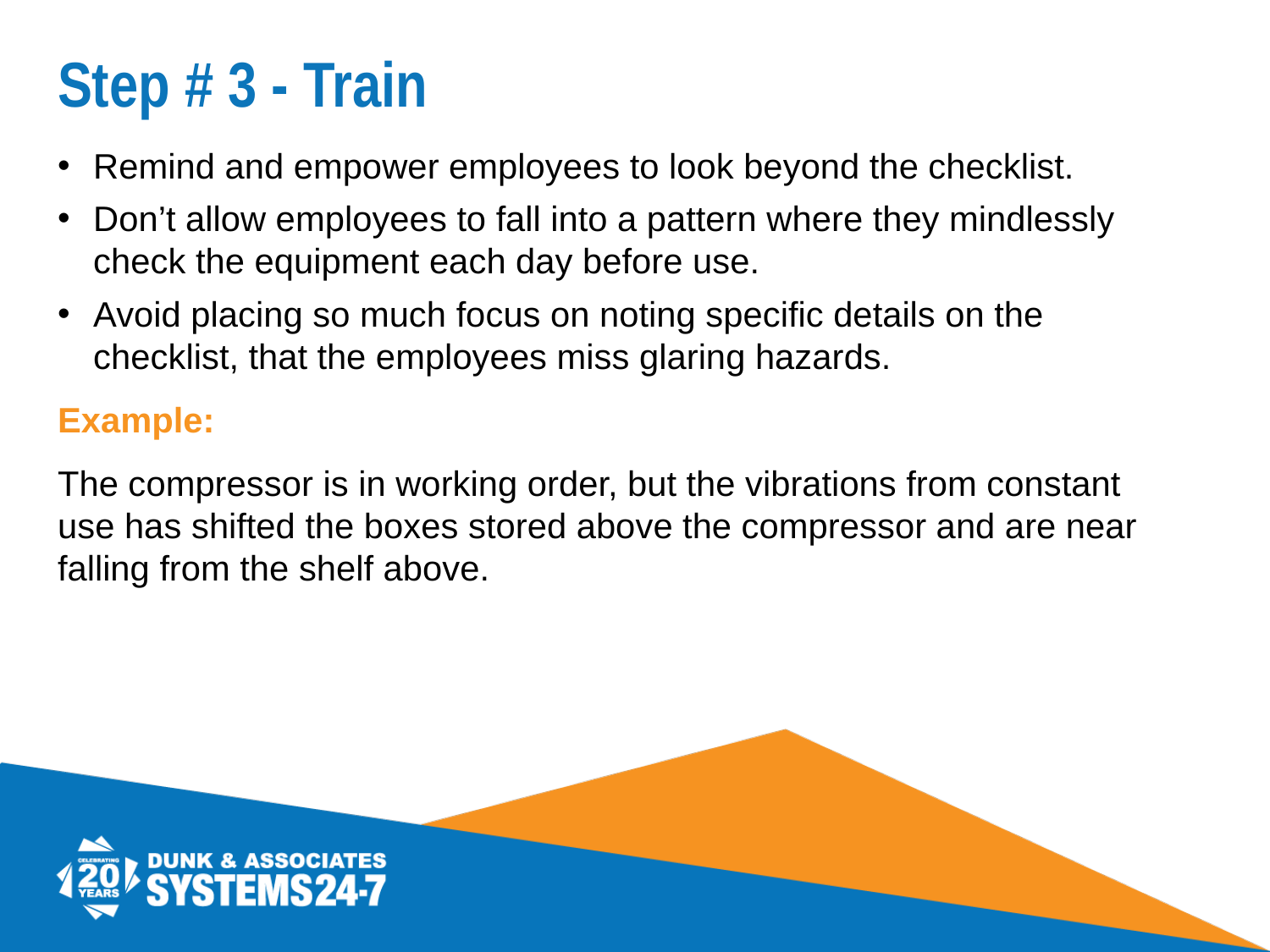

# Step # 3 - Train
Remind and empower employees to look beyond the checklist.
Don’t allow employees to fall into a pattern where they mindlessly check the equipment each day before use.
Avoid placing so much focus on noting specific details on the checklist, that the employees miss glaring hazards.
Example:
The compressor is in working order, but the vibrations from constant use has shifted the boxes stored above the compressor and are near falling from the shelf above.